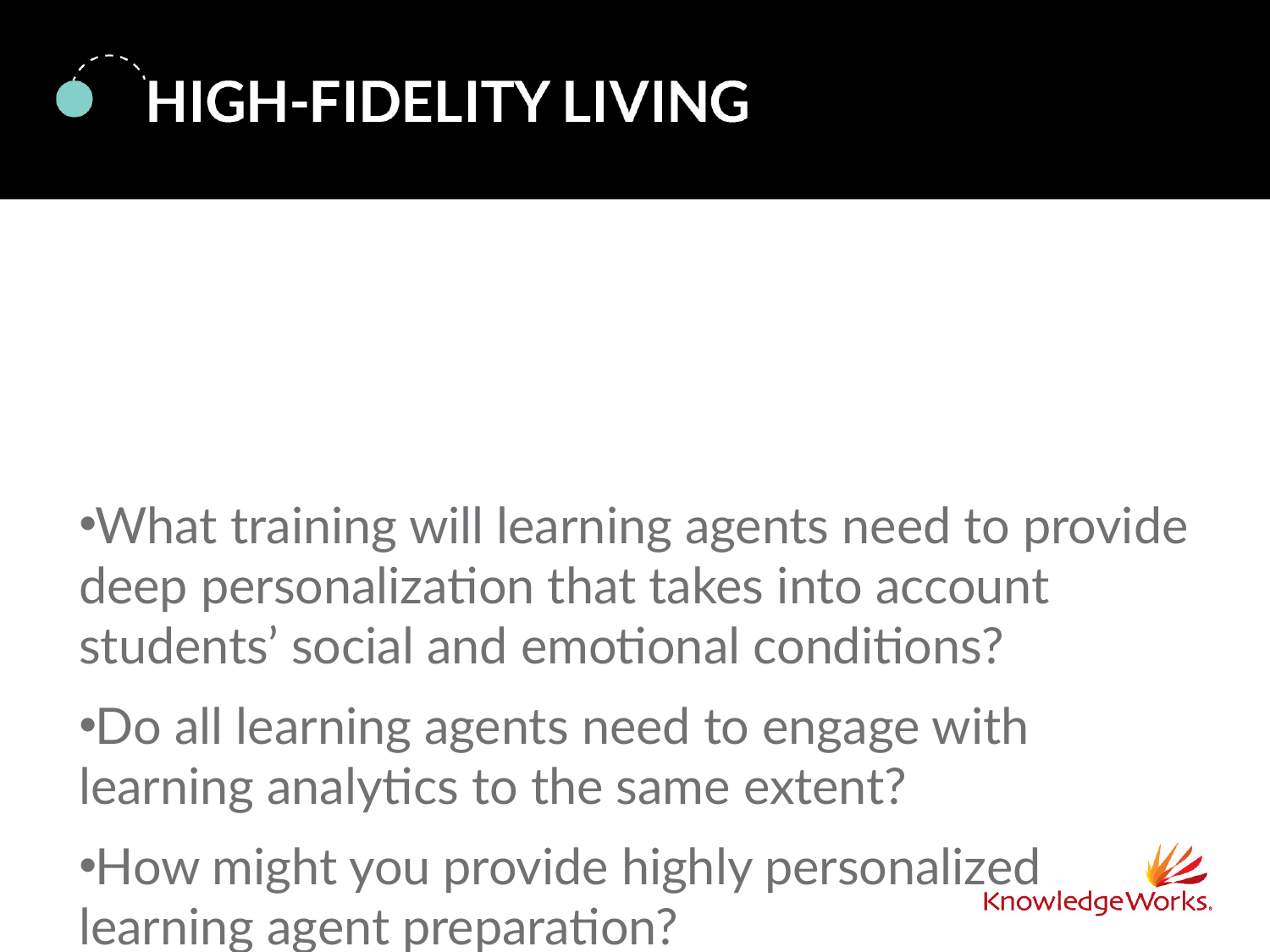

What training will learning agents need to provide deep personalization that takes into account students’ social and emotional conditions?
Do all learning agents need to engage with learning analytics to the same extent?
How might you provide highly personalized learning agent preparation?